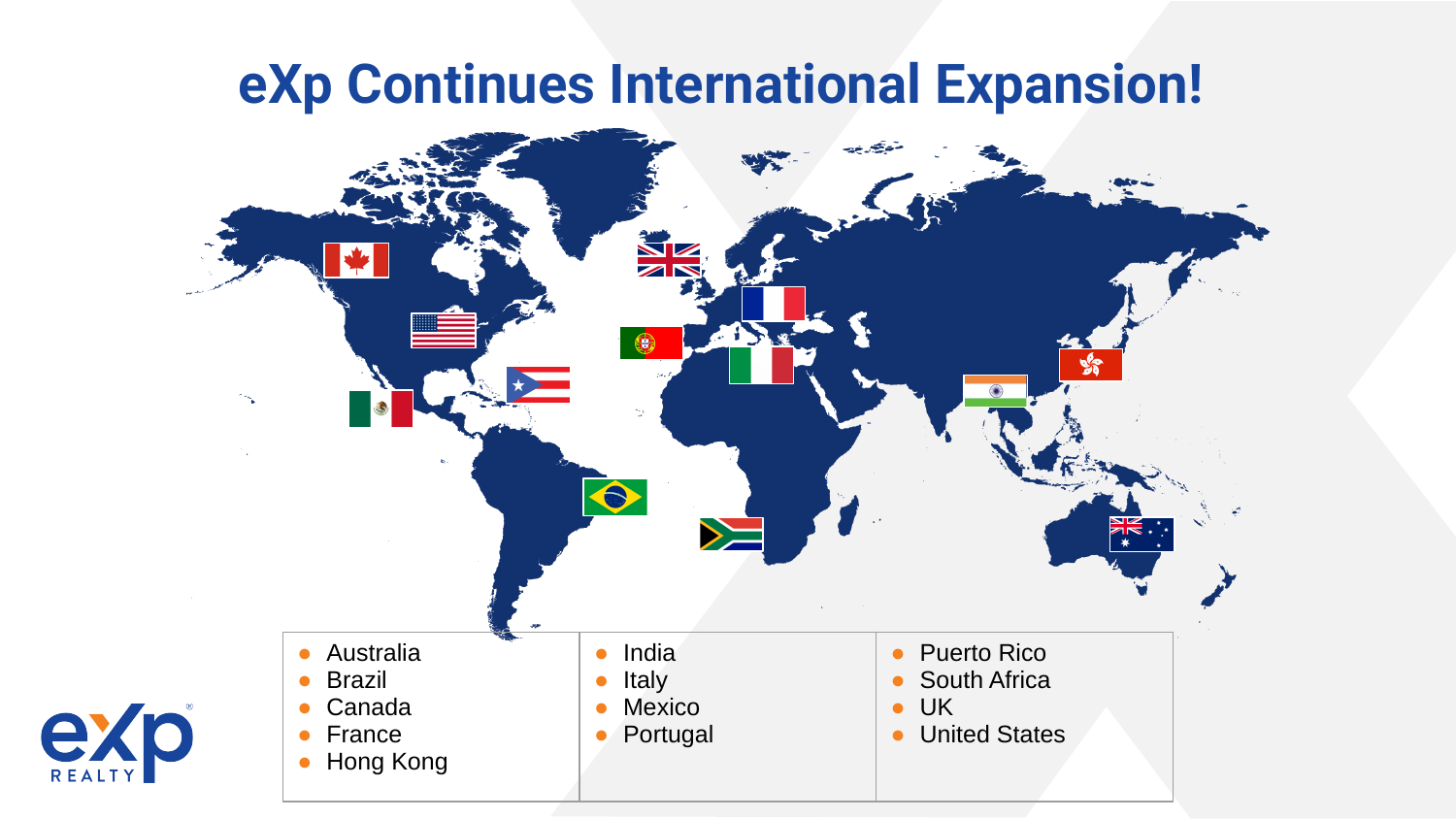

eXp Continues International Expansion!

| Australia Brazil Canada France Hong Kong | India Italy Mexico Portugal | Puerto Rico South Africa UK United States |
| --- | --- | --- |